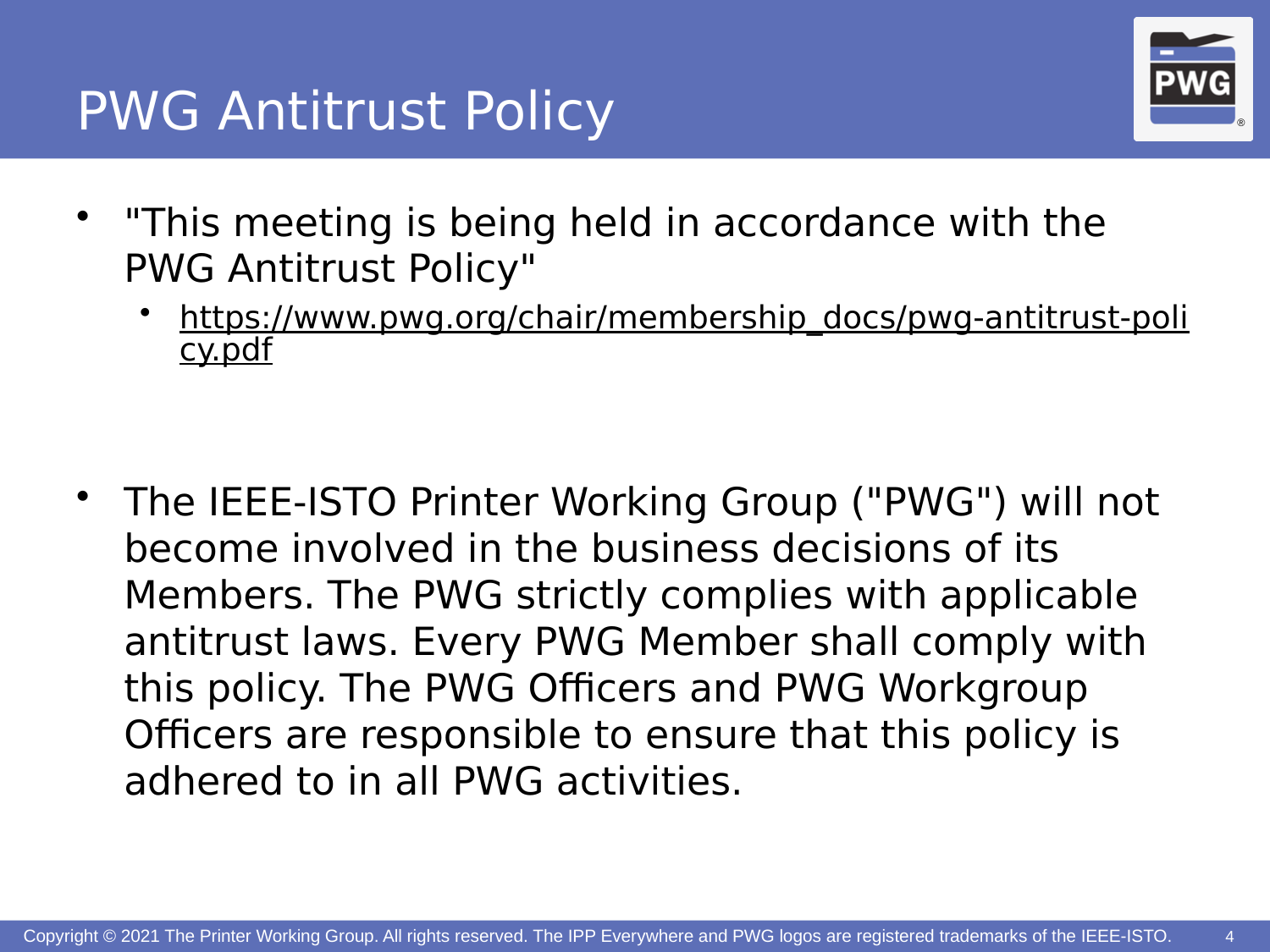

# PWG Antitrust Policy
"This meeting is being held in accordance with the PWG Antitrust Policy"
https://www.pwg.org/chair/membership_docs/pwg-antitrust-policy.pdf

The IEEE-ISTO Printer Working Group ("PWG") will not become involved in the business decisions of its Members. The PWG strictly complies with applicable antitrust laws. Every PWG Member shall comply with this policy. The PWG Officers and PWG Workgroup Officers are responsible to ensure that this policy is adhered to in all PWG activities.
4